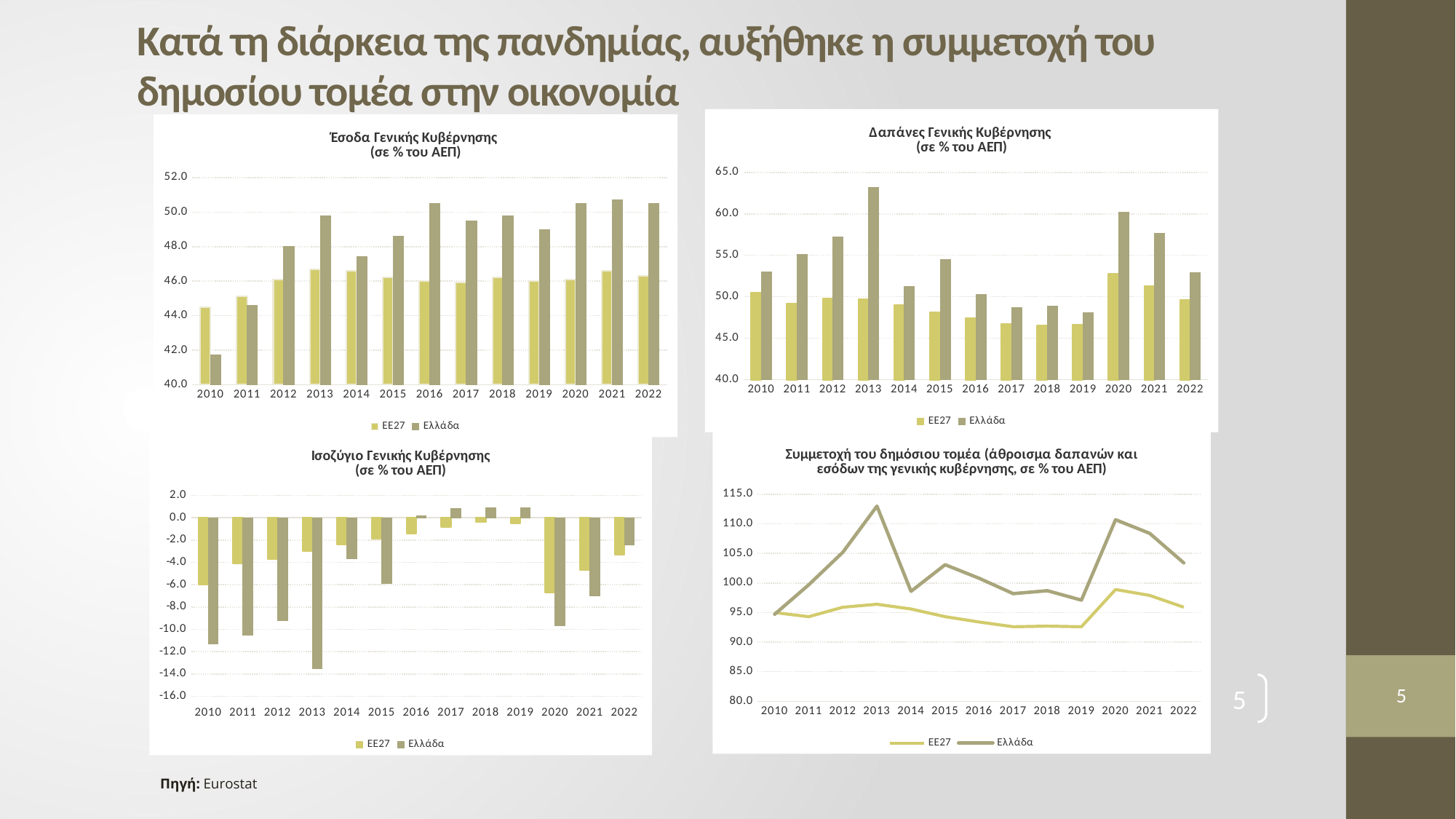

# Κατά τη διάρκεια της πανδημίας, αυξήθηκε η συμμετοχή του δημοσίου τομέα στην οικονομία

### Chart: Δαπάνες Γενικής Κυβέρνησης
(σε % του ΑΕΠ)

| Category |  |  |
|---|---|---|
| 2010 | 50.5 | 53.0 |
| 2011 | 49.2 | 55.1 |
| 2012 | 49.8 | 57.2 |
| 2013 | 49.7 | 63.2 |
| 2014 | 49.0 | 51.2 |
| 2015 | 48.1 | 54.5 |
| 2016 | 47.4 | 50.3 |
| 2017 | 46.7 | 48.7 |
| 2018 | 46.5 | 48.9 |
| 2019 | 46.6 | 48.1 |
| 2020 | 52.8 | 60.2 |
| 2021 | 51.3 | 57.7 |
| 2022 | 49.6 | 52.9 |

### Chart: Έσοδα Γενικής Κυβέρνησης
(σε % του ΑΕΠ)

| Category |  |  |
|---|---|---|
| 2010 | 44.5 | 41.7 |
| 2011 | 45.1 | 44.6 |
| 2012 | 46.1 | 48.0 |
| 2013 | 46.7 | 49.8 |
| 2014 | 46.6 | 47.4 |
| 2015 | 46.2 | 48.6 |
| 2016 | 46.0 | 50.5 |
| 2017 | 45.9 | 49.5 |
| 2018 | 46.2 | 49.8 |
| 2019 | 46.0 | 49.0 |
| 2020 | 46.1 | 50.5 |
| 2021 | 46.6 | 50.7 |
| 2022 | 46.3 | 50.5 |

### Chart: Συμμετοχή του δημόσιου τομέα (άθροισμα δαπανών και εσόδων της γενικής κυβέρνησης, σε % του ΑΕΠ)

| Category |  |  |
|---|---|---|
| 2010 | 95.0 | 94.7 |
| 2011 | 94.30000000000001 | 99.7 |
| 2012 | 95.9 | 105.2 |
| 2013 | 96.4 | 113.0 |
| 2014 | 95.6 | 98.6 |
| 2015 | 94.30000000000001 | 103.1 |
| 2016 | 93.4 | 100.8 |
| 2017 | 92.6 | 98.2 |
| 2018 | 92.7 | 98.69999999999999 |
| 2019 | 92.6 | 97.1 |
| 2020 | 98.9 | 110.7 |
| 2021 | 97.9 | 108.4 |
| 2022 | 95.9 | 103.4 |

### Chart: Ισοζύγιο Γενικής Κυβέρνησης
(σε % του ΑΕΠ)

| Category |  |  |
|---|---|---|
| 2010 | -6.0 | -11.3 |
| 2011 | -4.1 | -10.5 |
| 2012 | -3.7 | -9.2 |
| 2013 | -3.0 | -13.5 |
| 2014 | -2.4 | -3.7 |
| 2015 | -1.9 | -5.9 |
| 2016 | -1.4 | 0.2 |
| 2017 | -0.8 | 0.8 |
| 2018 | -0.4 | 0.9 |
| 2019 | -0.5 | 0.9 |
| 2020 | -6.7 | -9.7 |
| 2021 | -4.7 | -7.0 |
| 2022 | -3.3 | -2.4 |
  5
5
Πηγή: Eurostat